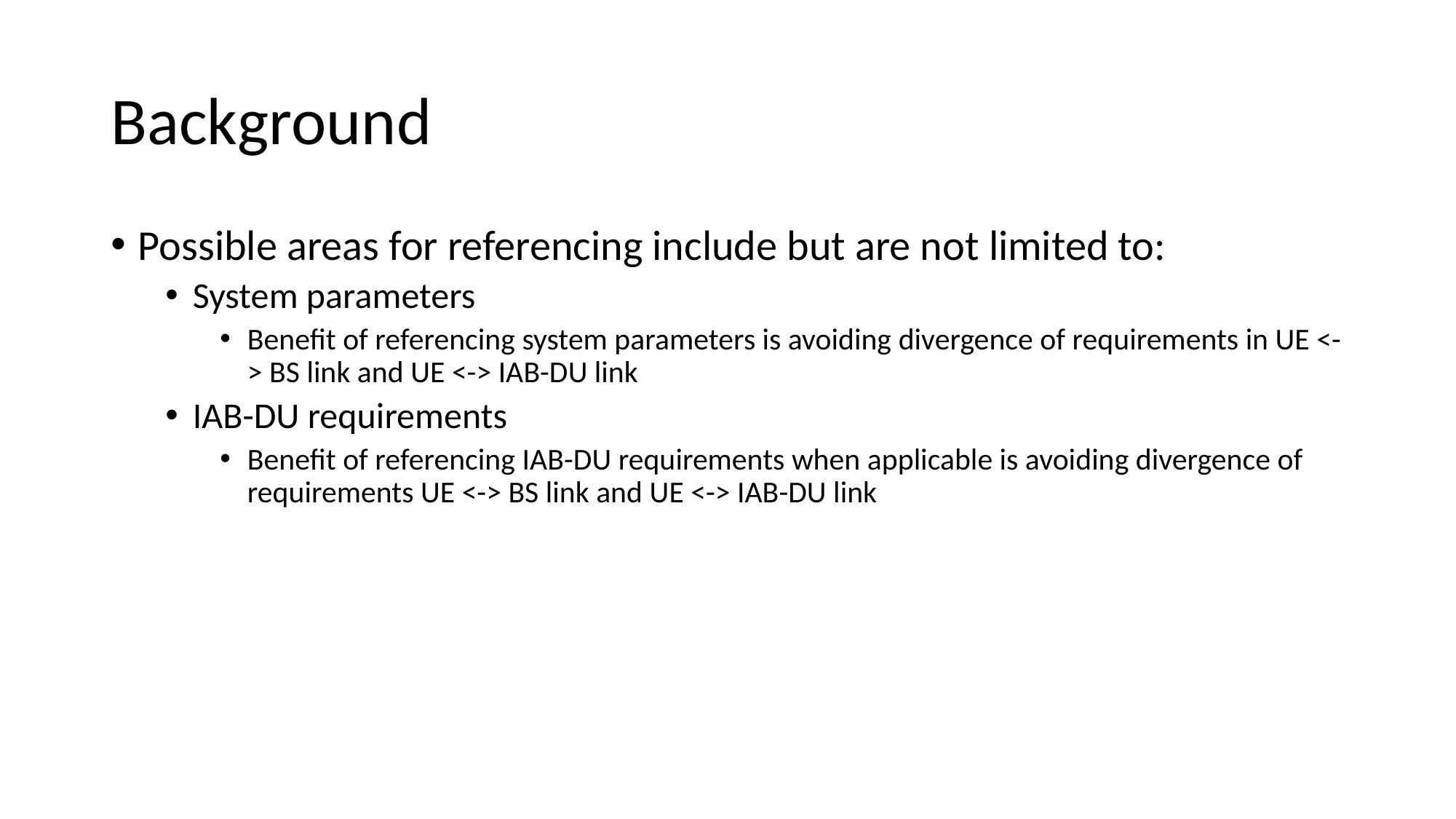

# Background
Possible areas for referencing include but are not limited to:
System parameters
Benefit of referencing system parameters is avoiding divergence of requirements in UE <-> BS link and UE <-> IAB-DU link
IAB-DU requirements
Benefit of referencing IAB-DU requirements when applicable is avoiding divergence of requirements UE <-> BS link and UE <-> IAB-DU link